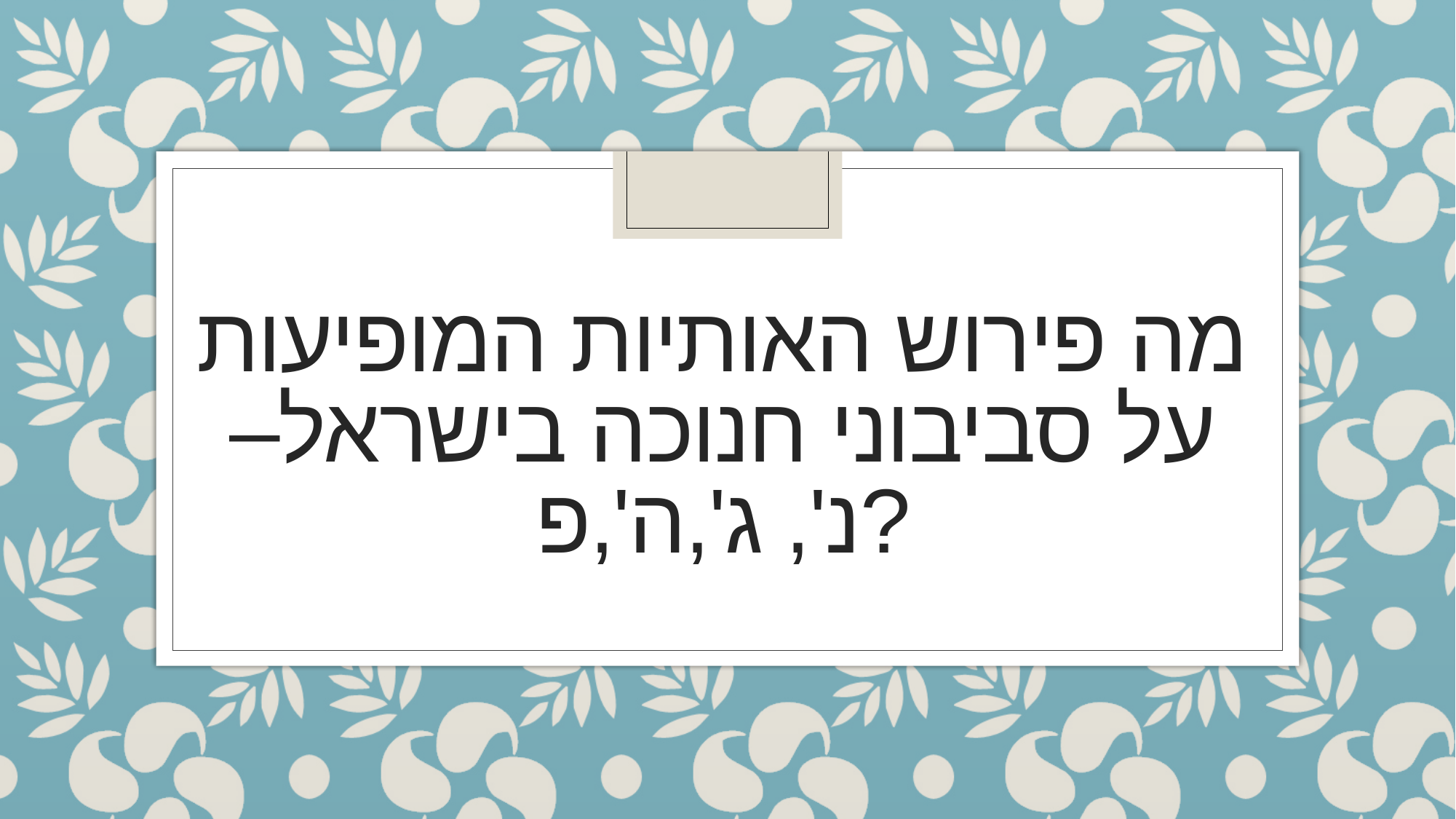

# מה פירוש האותיות המופיעות על סביבוני חנוכה בישראל– נ', ג',ה',פ?